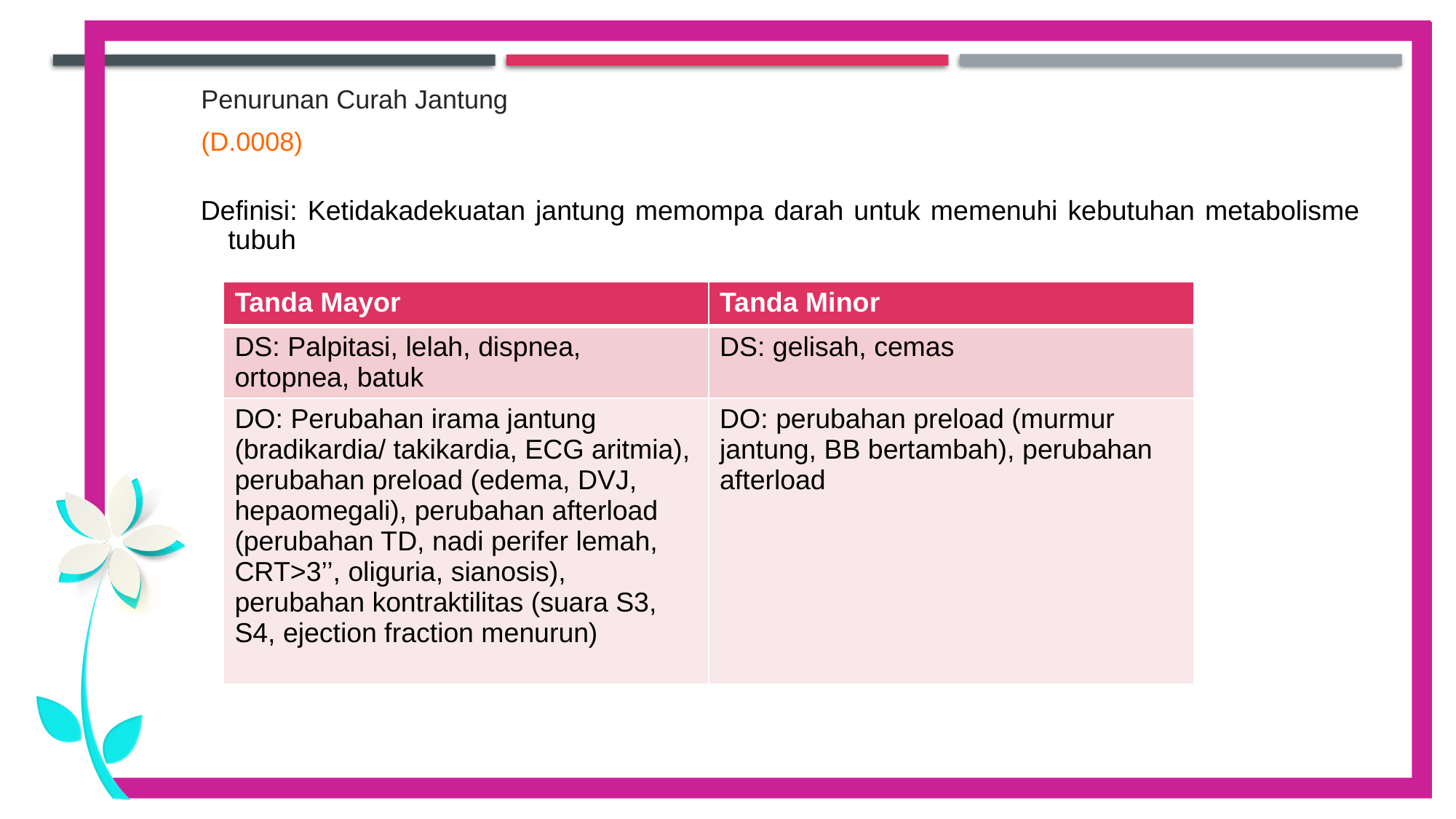

Penurunan Curah Jantung
(D.0008)
Definisi: Ketidakadekuatan jantung memompa darah untuk memenuhi kebutuhan metabolisme tubuh
| Tanda Mayor | Tanda Minor |
| --- | --- |
| DS: Palpitasi, lelah, dispnea, ortopnea, batuk | DS: gelisah, cemas |
| DO: Perubahan irama jantung (bradikardia/ takikardia, ECG aritmia), perubahan preload (edema, DVJ, hepaomegali), perubahan afterload (perubahan TD, nadi perifer lemah, CRT>3’’, oliguria, sianosis), perubahan kontraktilitas (suara S3, S4, ejection fraction menurun) | DO: perubahan preload (murmur jantung, BB bertambah), perubahan afterload |